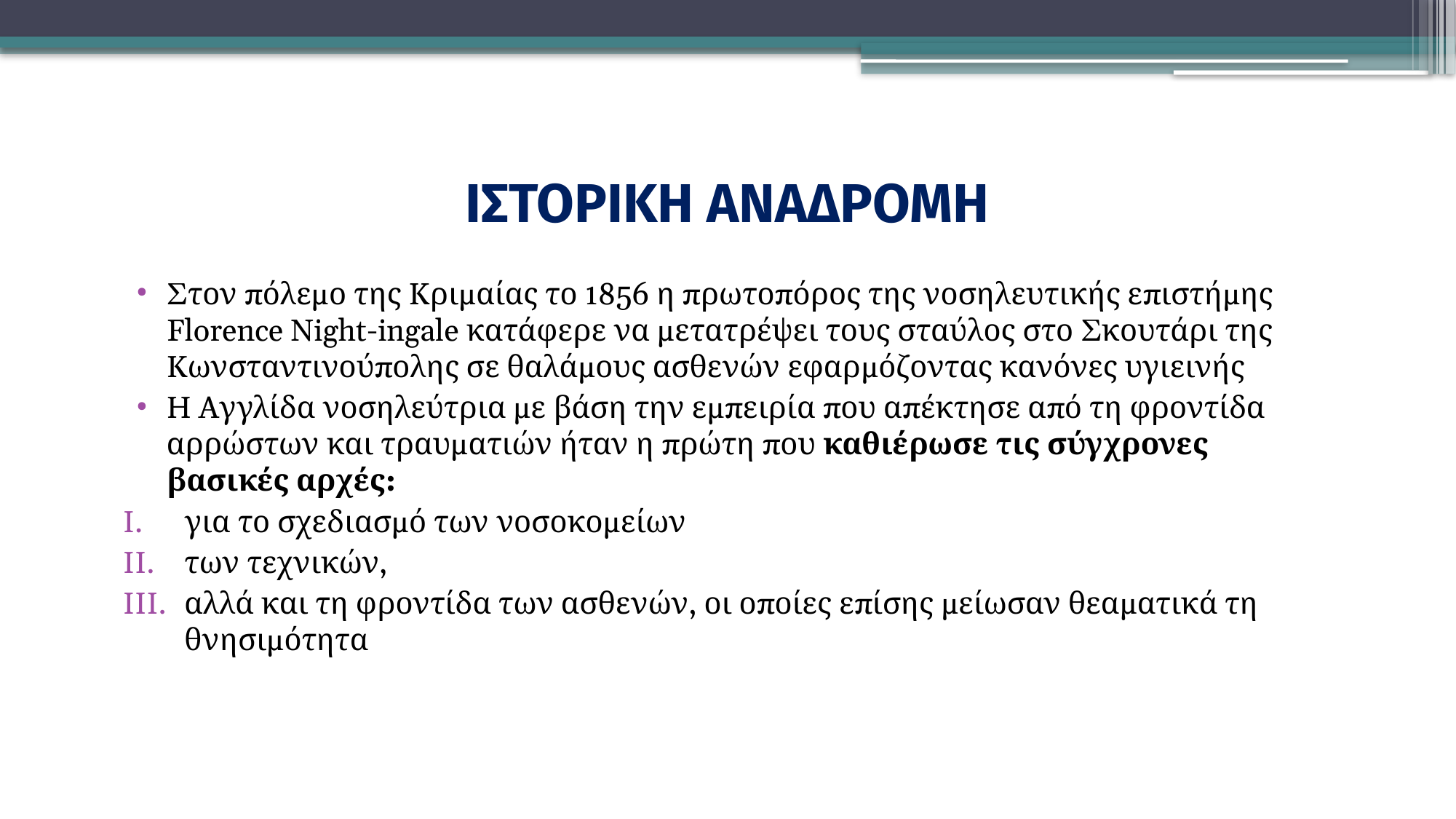

# ΙΣΤΟΡΙΚΗ ΑΝΑΔΡΟΜΗ
Στον πόλεμο της Κριμαίας το 1856 η πρωτοπόρος της νοσηλευτικής επιστήμης Florence Night-ingale κατάφερε να μετατρέψει τους σταύλος στο Σκουτάρι της Κωνσταντινούπολης σε θαλάμους ασθενών εφαρμόζοντας κανόνες υγιεινής
Η Αγγλίδα νοσηλεύτρια με βάση την εμπειρία που απέκτησε από τη φροντίδα αρρώστων και τραυματιών ήταν η πρώτη που καθιέρωσε τις σύγχρονες βασικές αρχές:
για το σχεδιασμό των νοσοκομείων
των τεχνικών,
αλλά και τη φροντίδα των ασθενών, οι οποίες επίσης μείωσαν θεαματικά τη θνησιμότητα